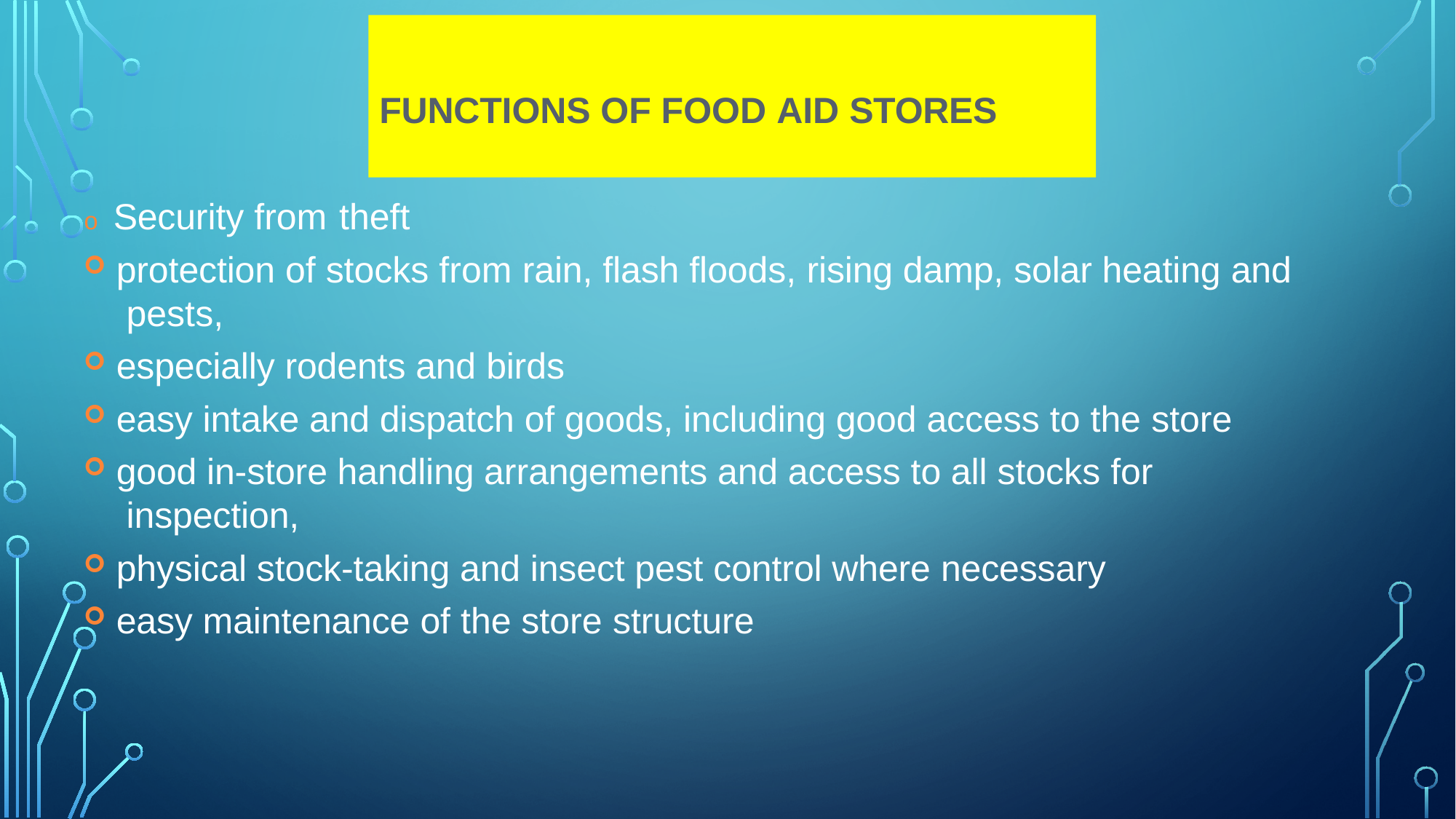

# FUNCTIONS OF FOOD AID STORES
o Security from theft
protection of stocks from rain, flash floods, rising damp, solar heating and  pests,
especially rodents and birds
easy intake and dispatch of goods, including good access to the store
good in-store handling arrangements and access to all stocks for  inspection,
physical stock-taking and insect pest control where necessary
easy maintenance of the store structure